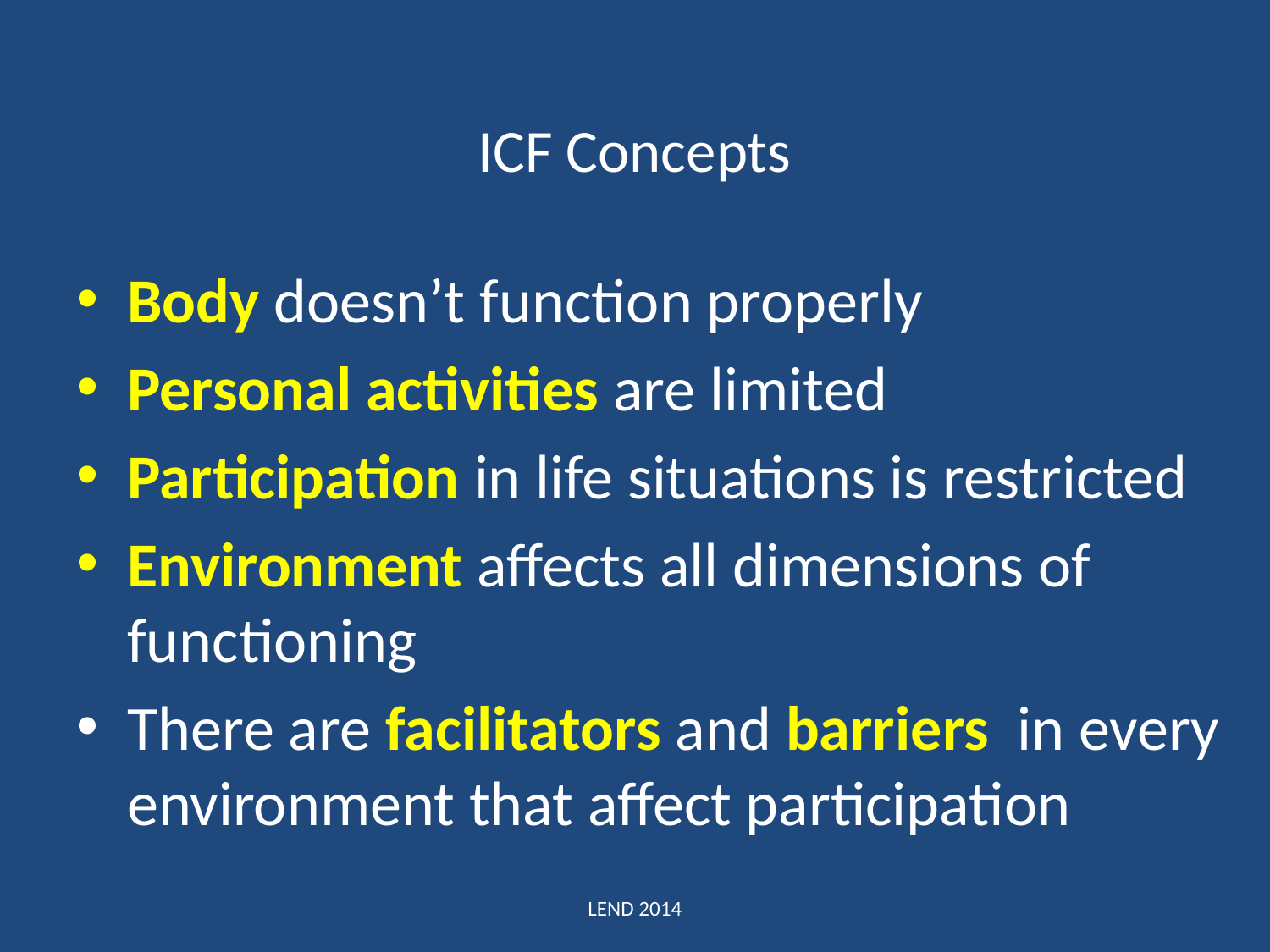

# ICF Concepts
Body doesn’t function properly
Personal activities are limited
Participation in life situations is restricted
Environment affects all dimensions of functioning
There are facilitators and barriers  in every environment that affect participation
LEND 2014